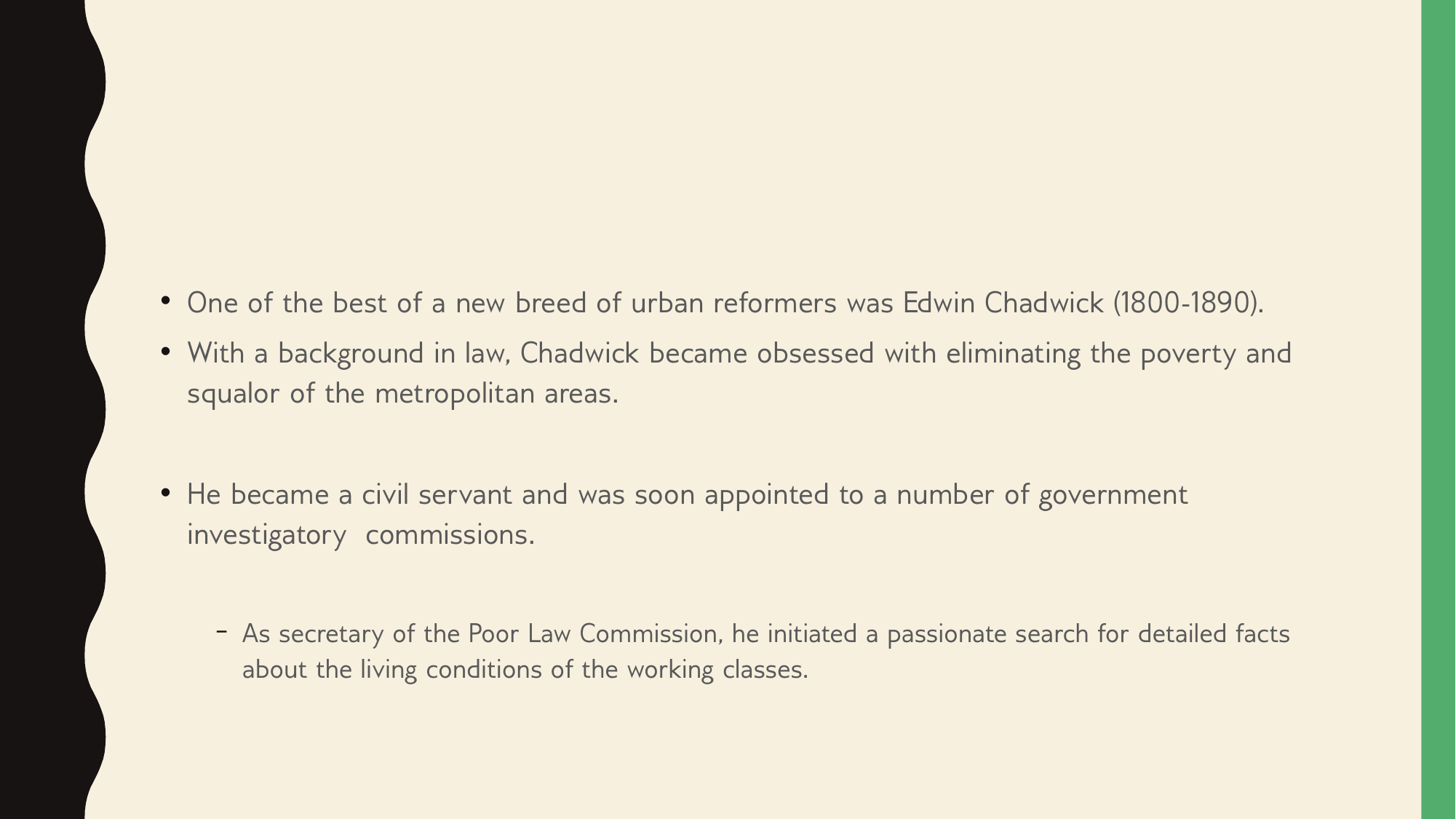

#
One of the best of a new breed of urban reformers was Edwin Chadwick (1800-1890).
With a background in law, Chadwick became obsessed with eliminating the poverty and squalor of the metropolitan areas.

He became a civil servant and was soon appointed to a number of government investigatory  commissions.

As secretary of the Poor Law Commission, he initiated a passionate search for detailed facts about the living conditions of the working classes.